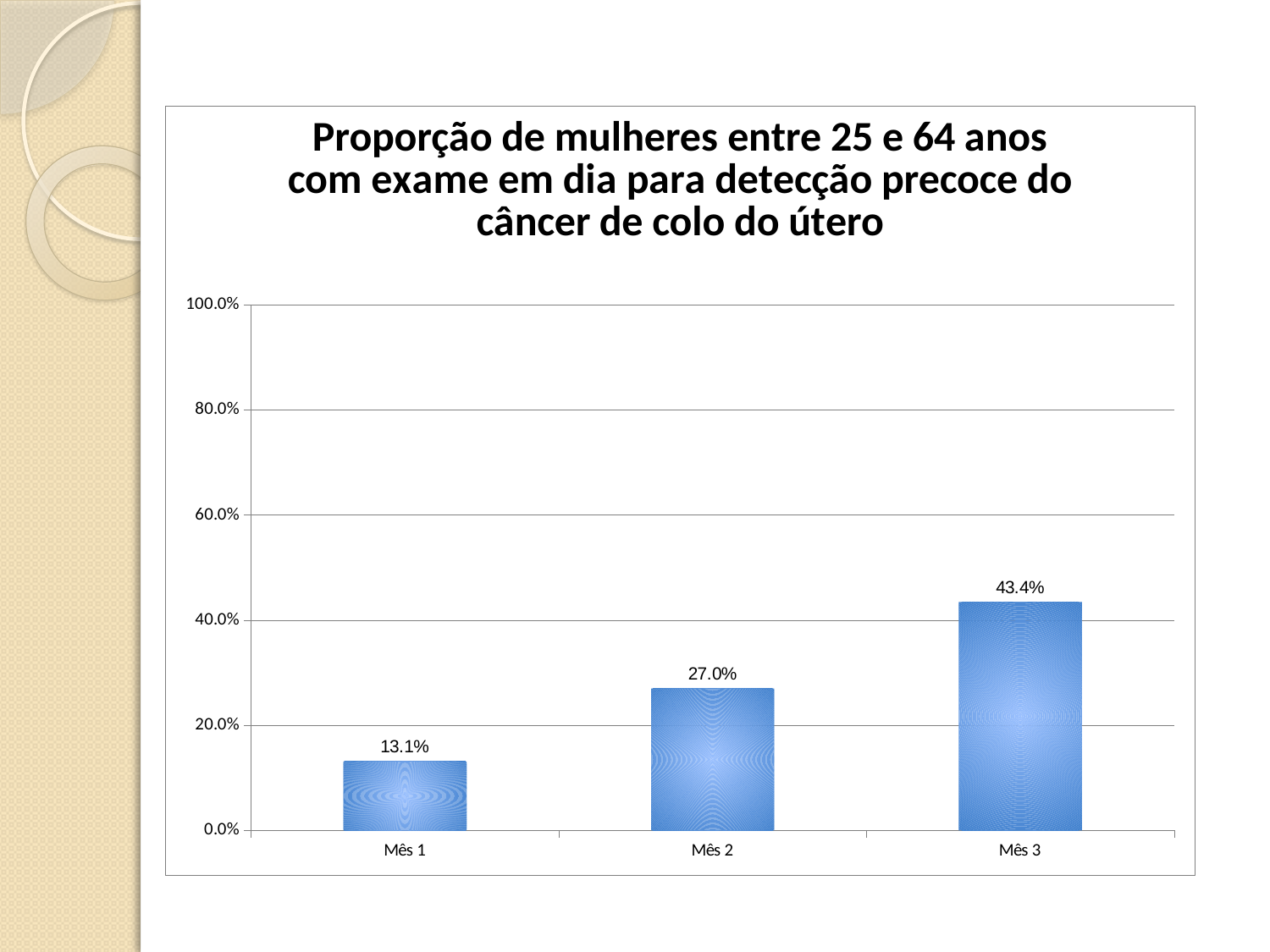

#

### Chart: Proporção de mulheres entre 25 e 64 anos com exame em dia para detecção precoce do câncer de colo do útero

| Category | Proporção de mulheres entre 25 e 64 anos com exame em dia para detecção precoce do câncer de colo do útero |
|---|---|
| Mês 1 | 0.13110539845758354 |
| Mês 2 | 0.26992287917738217 |
| Mês 3 | 0.4344473007712083 |